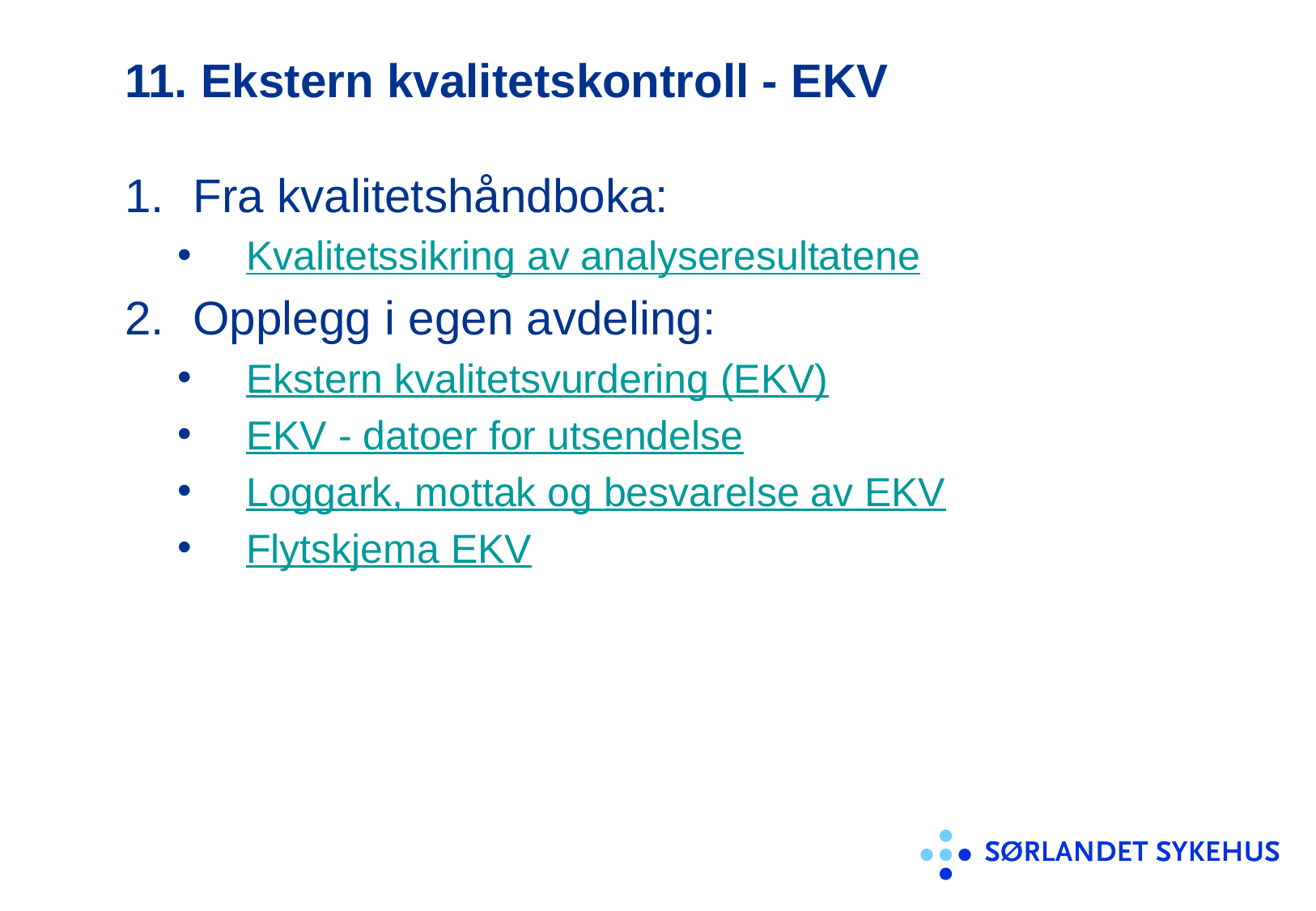

# 11. Ekstern kvalitetskontroll - EKV
Fra kvalitetshåndboka:
Kvalitetssikring av analyseresultatene
Opplegg i egen avdeling:
Ekstern kvalitetsvurdering (EKV)
EKV - datoer for utsendelse
Loggark, mottak og besvarelse av EKV
Flytskjema EKV